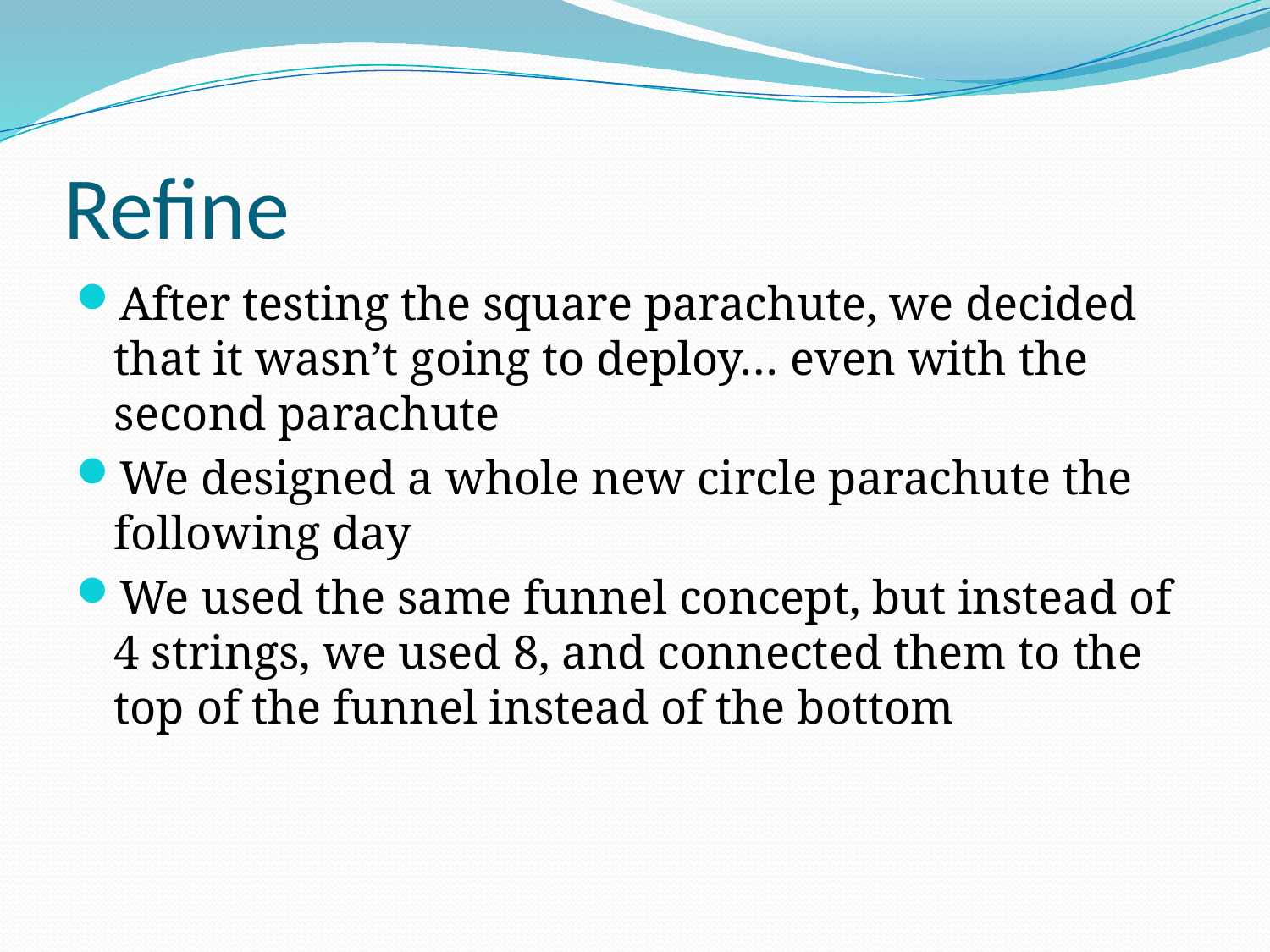

# Refine
After testing the square parachute, we decided that it wasn’t going to deploy… even with the second parachute
We designed a whole new circle parachute the following day
We used the same funnel concept, but instead of 4 strings, we used 8, and connected them to the top of the funnel instead of the bottom